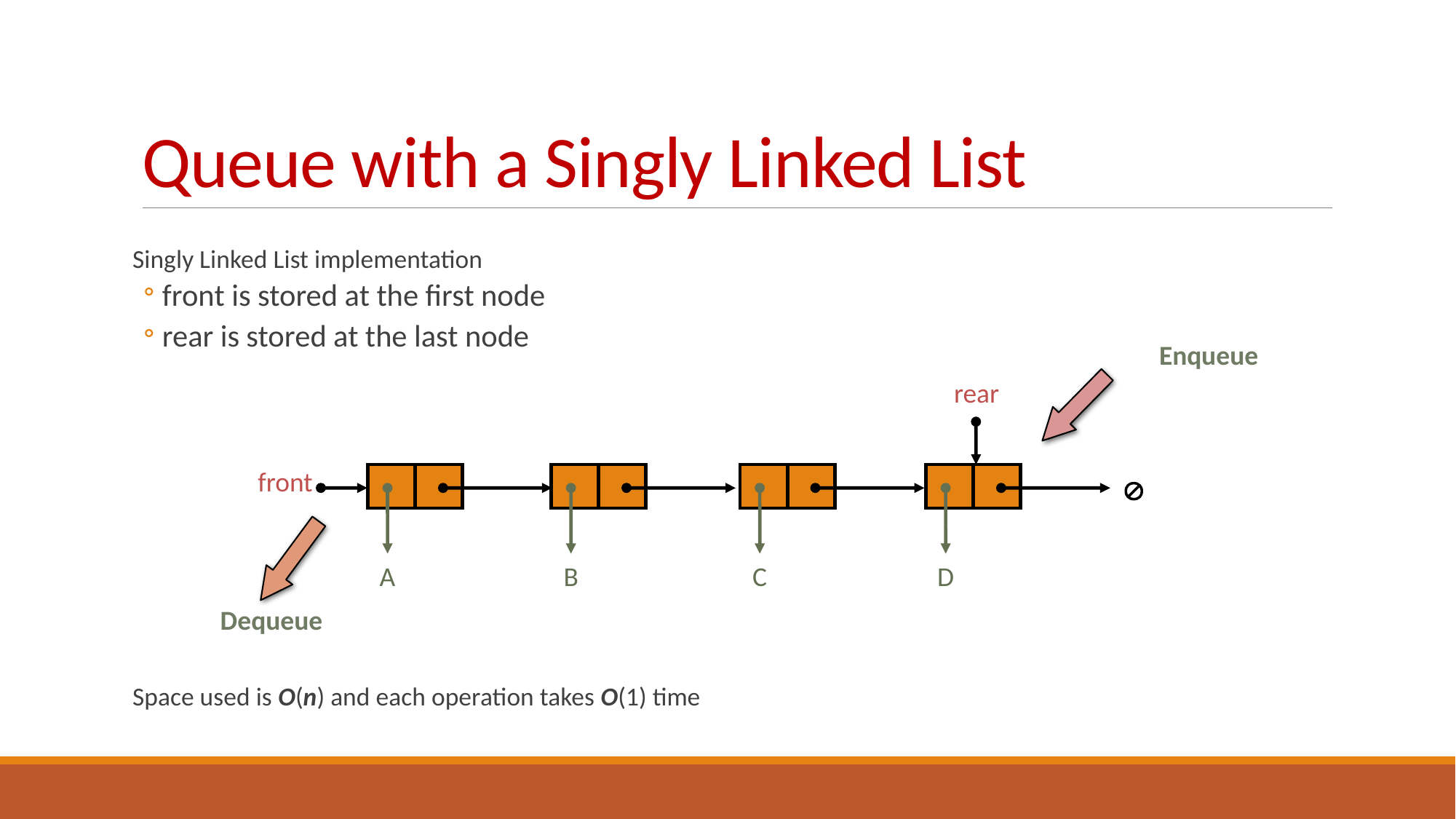

# Queue with a Singly Linked List
Singly Linked List implementation
front is stored at the first node
rear is stored at the last node

Space used is O(n) and each operation takes O(1) time
Enqueue
rear

front
∅

A

B

C

D

Dequeue